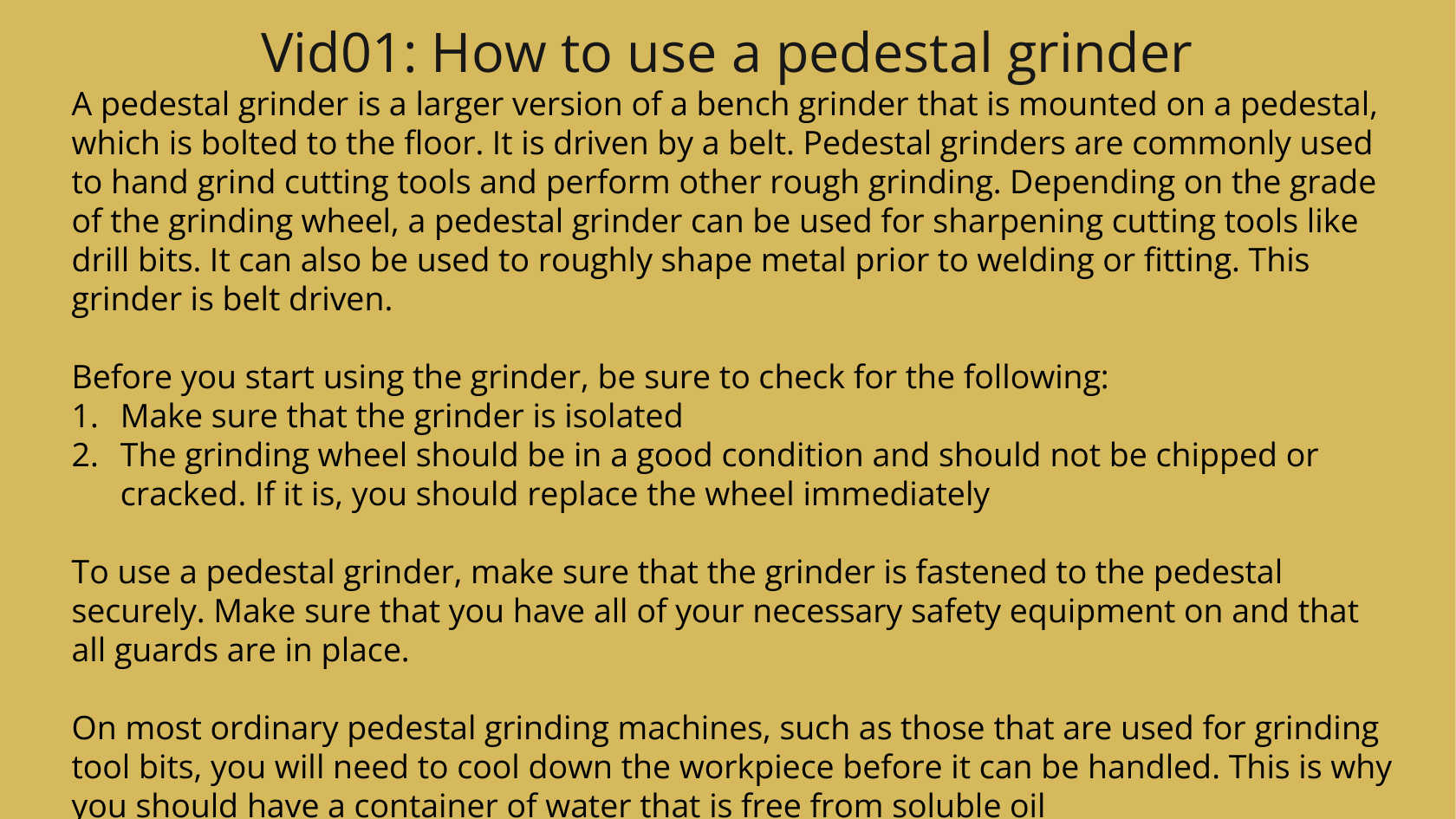

# Vid01: How to use a pedestal grinder
A pedestal grinder is a larger version of a bench grinder that is mounted on a pedestal, which is bolted to the floor. It is driven by a belt. Pedestal grinders are commonly used to hand grind cutting tools and perform other rough grinding. Depending on the grade of the grinding wheel, a pedestal grinder can be used for sharpening cutting tools like drill bits. It can also be used to roughly shape metal prior to welding or fitting. This grinder is belt driven.

Before you start using the grinder, be sure to check for the following:
Make sure that the grinder is isolated
The grinding wheel should be in a good condition and should not be chipped or cracked. If it is, you should replace the wheel immediately

To use a pedestal grinder, make sure that the grinder is fastened to the pedestal securely. Make sure that you have all of your necessary safety equipment on and that all guards are in place.

On most ordinary pedestal grinding machines, such as those that are used for grinding tool bits, you will need to cool down the workpiece before it can be handled. This is why you should have a container of water that is free from soluble oil